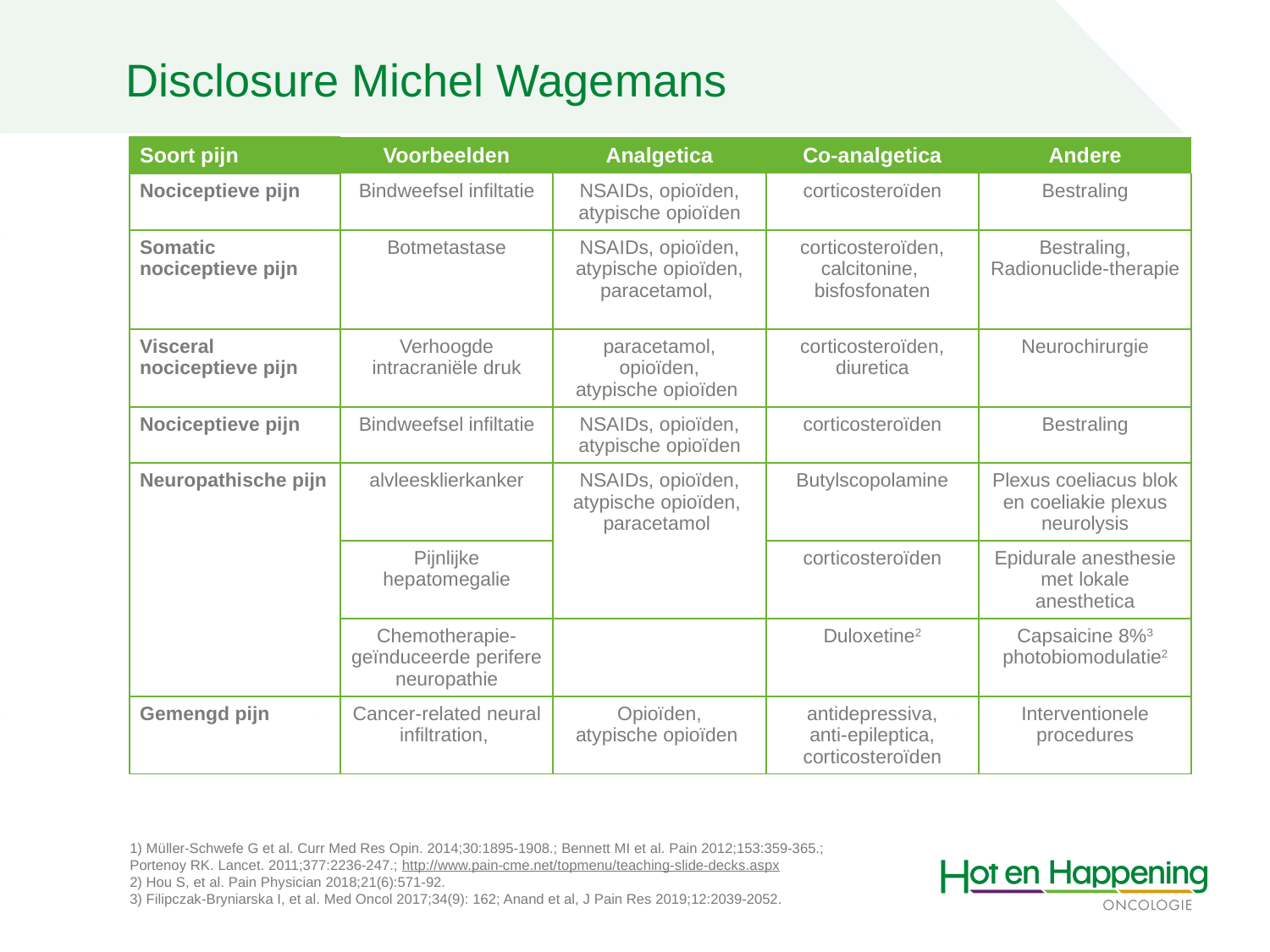

Disclosure Michel Wagemans
| Soort pijn | Voorbeelden | Analgetica | Co-analgetica | Andere |
| --- | --- | --- | --- | --- |
| Nociceptieve pijn | Bindweefsel infiltatie | NSAIDs, opioïden, atypische opioïden | corticosteroïden | Bestraling |
| Somatic nociceptieve pijn | Botmetastase | NSAIDs, opioïden, atypische opioïden, paracetamol, | corticosteroïden, calcitonine, bisfosfonaten | Bestraling, Radionuclide-therapie |
| Visceral nociceptieve pijn | Verhoogde intracraniële druk | paracetamol, opioïden, atypische opioïden | corticosteroïden, diuretica | Neurochirurgie |
| Nociceptieve pijn | Bindweefsel infiltatie | NSAIDs, opioïden, atypische opioïden | corticosteroïden | Bestraling |
| Neuropathische pijn | alvleesklierkanker | NSAIDs, opioïden, atypische opioïden, paracetamol | Butylscopolamine | Plexus coeliacus blok en coeliakie plexus neurolysis |
|  | Pijnlijke hepatomegalie |  | corticosteroïden | Epidurale anesthesie met lokale anesthetica |
|  | Chemotherapie- geïnduceerde perifere neuropathie |  | Duloxetine2 | Capsaicine 8%3 photobiomodulatie2 |
| Gemengd pijn | Cancer-related neural infiltration, | Opioïden, atypische opioïden | antidepressiva, anti-epileptica, corticosteroïden | Interventionele procedures |
 Müller-Schwefe G et al. Curr Med Res Opin. 2014;30:1895-1908.; Bennett MI et al. Pain 2012;153:359-365.; Portenoy RK. Lancet. 2011;377:2236-247.; http://www.pain-cme.net/topmenu/teaching-slide-decks.aspx
 Hou S, et al. Pain Physician 2018;21(6):571-92.
 Filipczak-Bryniarska I, et al. Med Oncol 2017;34(9): 162; Anand et al, J Pain Res 2019;12:2039-2052.